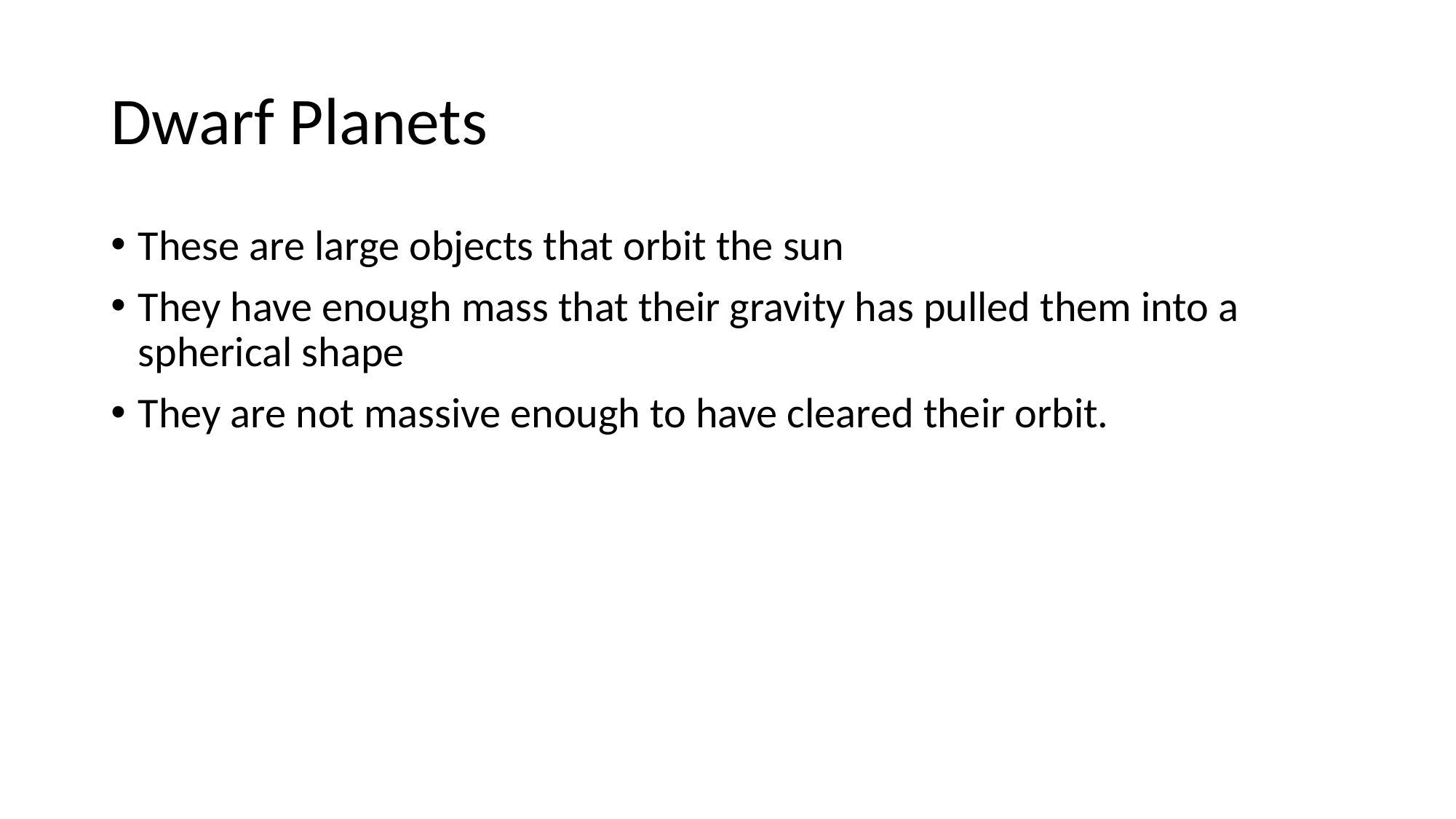

# Dwarf Planets
These are large objects that orbit the sun
They have enough mass that their gravity has pulled them into a spherical shape
They are not massive enough to have cleared their orbit.